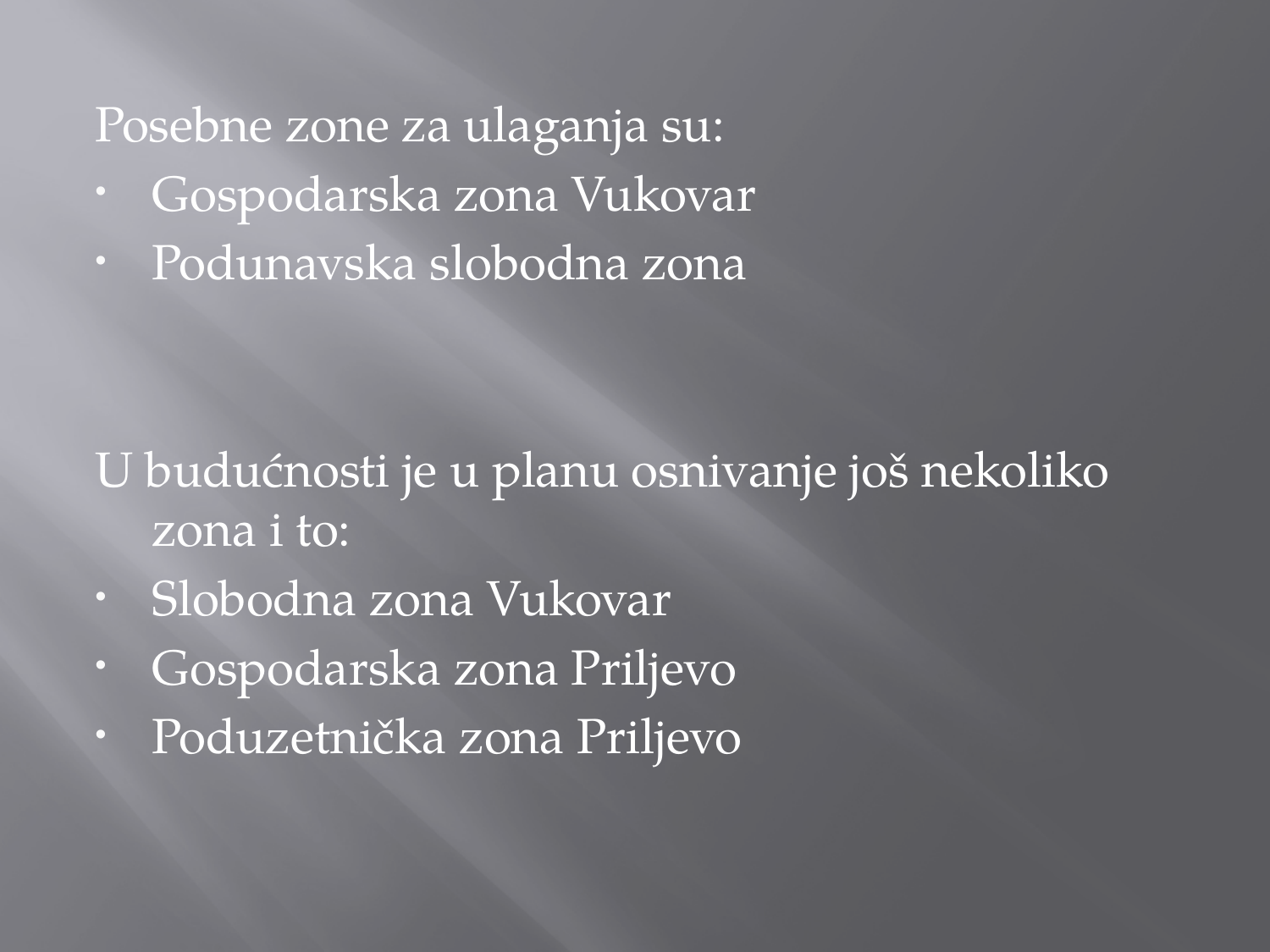

Posebne zone za ulaganja su:
Gospodarska zona Vukovar
Podunavska slobodna zona

U budućnosti je u planu osnivanje još nekoliko zona i to:
Slobodna zona Vukovar
Gospodarska zona Priljevo
Poduzetnička zona Priljevo